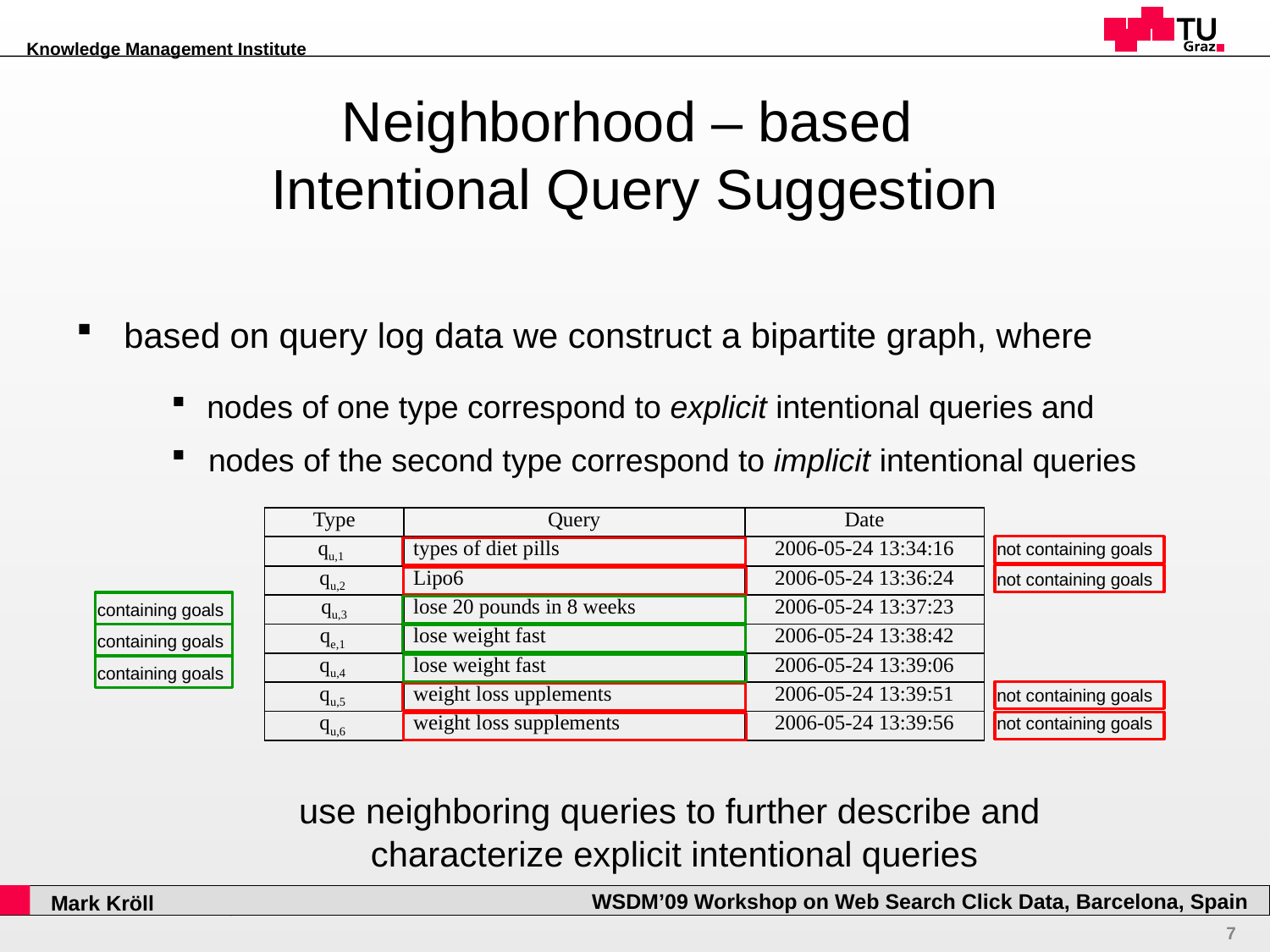

# Neighborhood – based Intentional Query Suggestion
based on query log data we construct a bipartite graph, where

nodes of one type correspond to explicit intentional queries and
nodes of the second type correspond to implicit intentional queries
| Type | Query | Date |
| --- | --- | --- |
| qu,1 | types of diet pills | 2006-05-24 13:34:16 |
| qu,2 | Lipo6 | 2006-05-24 13:36:24 |
| qu,3 | lose 20 pounds in 8 weeks | 2006-05-24 13:37:23 |
| qe,1 | lose weight fast | 2006-05-24 13:38:42 |
| qu,4 | lose weight fast | 2006-05-24 13:39:06 |
| qu,5 | weight loss upplements | 2006-05-24 13:39:51 |
| qu,6 | weight loss supplements | 2006-05-24 13:39:56 |
not containing goals

not containing goals

containing goals

containing goals

containing goals

not containing goals

not containing goals

	use neighboring queries to further describe and
characterize explicit intentional queries